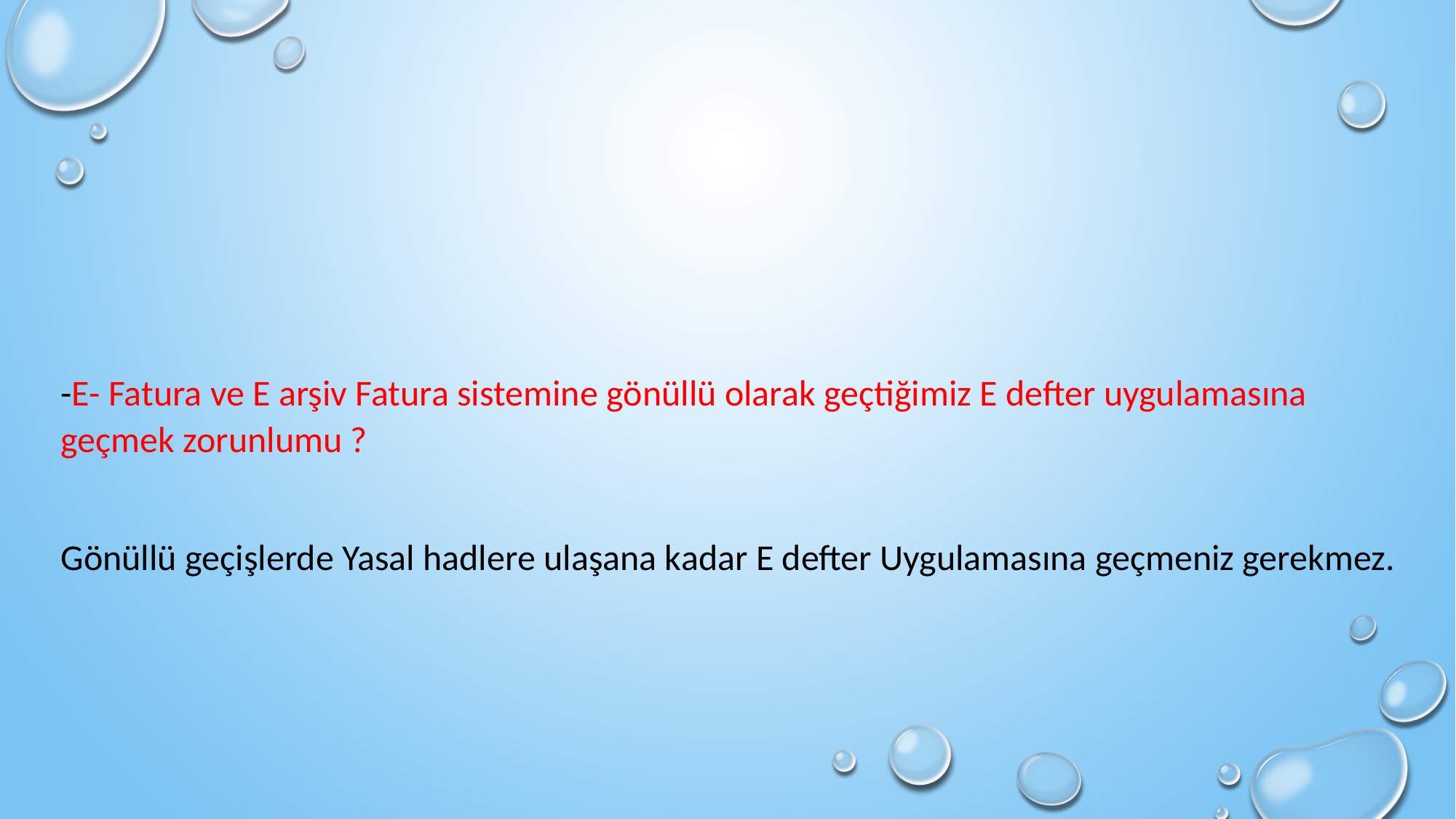

-E- Fatura ve E arşiv Fatura sistemine gönüllü olarak geçtiğimiz E defter uygulamasına geçmek zorunlumu ?

Gönüllü geçişlerde Yasal hadlere ulaşana kadar E defter Uygulamasına geçmeniz gerekmez.